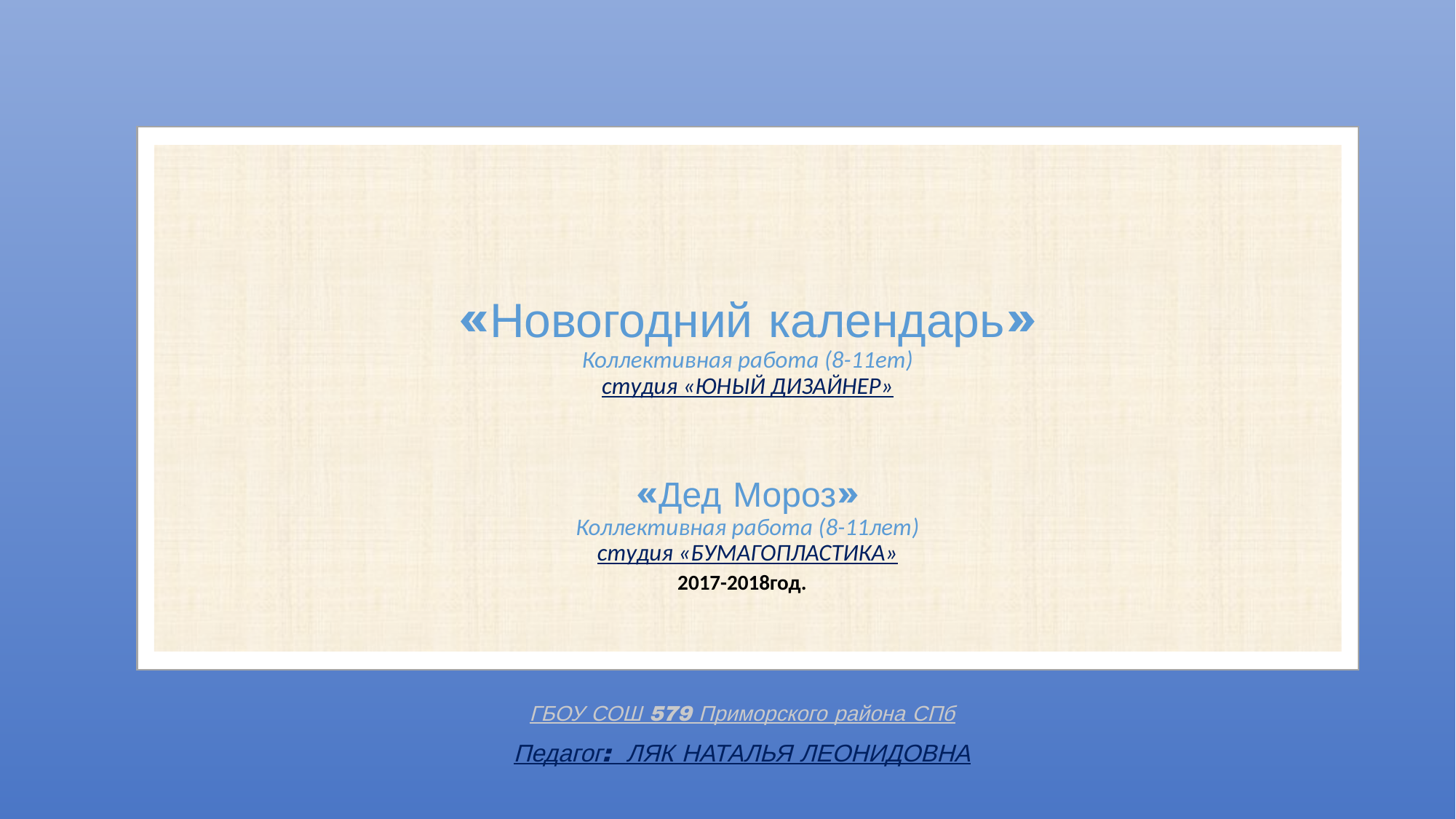

# «Новогодний календарь» Коллективная работа (8-11ет) студия «ЮНЫЙ ДИЗАЙНЕР» «Дед Мороз» Коллективная работа (8-11лет) студия «БУМАГОПЛАСТИКА»

2017-2018год.

ГБОУ СОШ 579 Приморского района СПб
Педагог:  ЛЯК НАТАЛЬЯ ЛЕОНИДОВНА